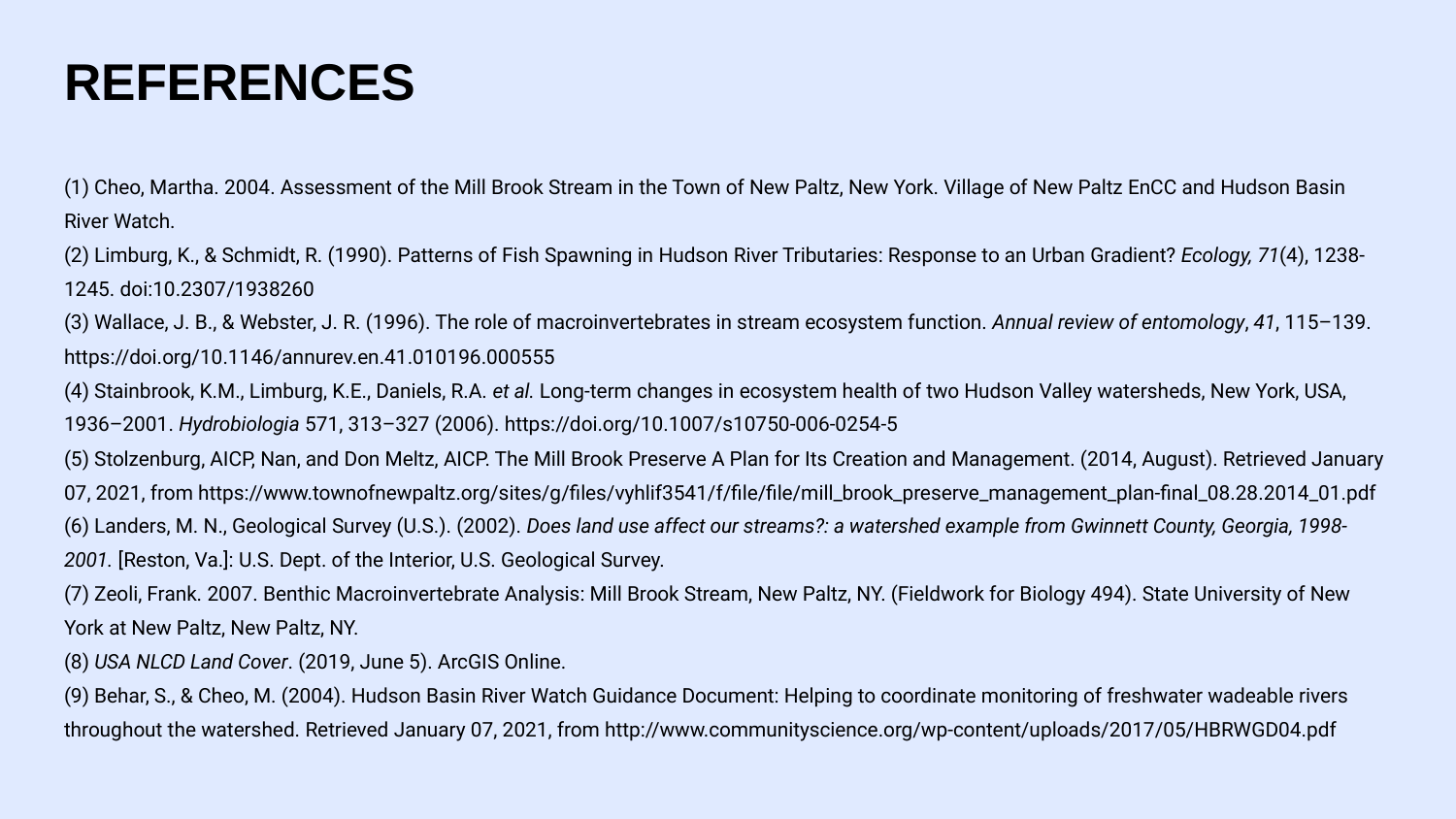

# REFERENCES
(1) Cheo, Martha. 2004. Assessment of the Mill Brook Stream in the Town of New Paltz, New York. Village of New Paltz EnCC and Hudson Basin River Watch.
(2) Limburg, K., & Schmidt, R. (1990). Patterns of Fish Spawning in Hudson River Tributaries: Response to an Urban Gradient? Ecology, 71(4), 1238-1245. doi:10.2307/1938260
(3) Wallace, J. B., & Webster, J. R. (1996). The role of macroinvertebrates in stream ecosystem function. Annual review of entomology, 41, 115–139. https://doi.org/10.1146/annurev.en.41.010196.000555
(4) Stainbrook, K.M., Limburg, K.E., Daniels, R.A. et al. Long-term changes in ecosystem health of two Hudson Valley watersheds, New York, USA, 1936–2001. Hydrobiologia 571, 313–327 (2006). https://doi.org/10.1007/s10750-006-0254-5
(5) Stolzenburg, AICP, Nan, and Don Meltz, AICP. The Mill Brook Preserve A Plan for Its Creation and Management. (2014, August). Retrieved January 07, 2021, from https://www.townofnewpaltz.org/sites/g/files/vyhlif3541/f/file/file/mill_brook_preserve_management_plan-final_08.28.2014_01.pdf
(6) Landers, M. N., Geological Survey (U.S.). (2002). Does land use affect our streams?: a watershed example from Gwinnett County, Georgia, 1998-2001. [Reston, Va.]: U.S. Dept. of the Interior, U.S. Geological Survey.
(7) Zeoli, Frank. 2007. Benthic Macroinvertebrate Analysis: Mill Brook Stream, New Paltz, NY. (Fieldwork for Biology 494). State University of New York at New Paltz, New Paltz, NY.
(8) USA NLCD Land Cover. (2019, June 5). ArcGIS Online.
(9) Behar, S., & Cheo, M. (2004). Hudson Basin River Watch Guidance Document: Helping to coordinate monitoring of freshwater wadeable rivers throughout the watershed. Retrieved January 07, 2021, from http://www.communityscience.org/wp-content/uploads/2017/05/HBRWGD04.pdf